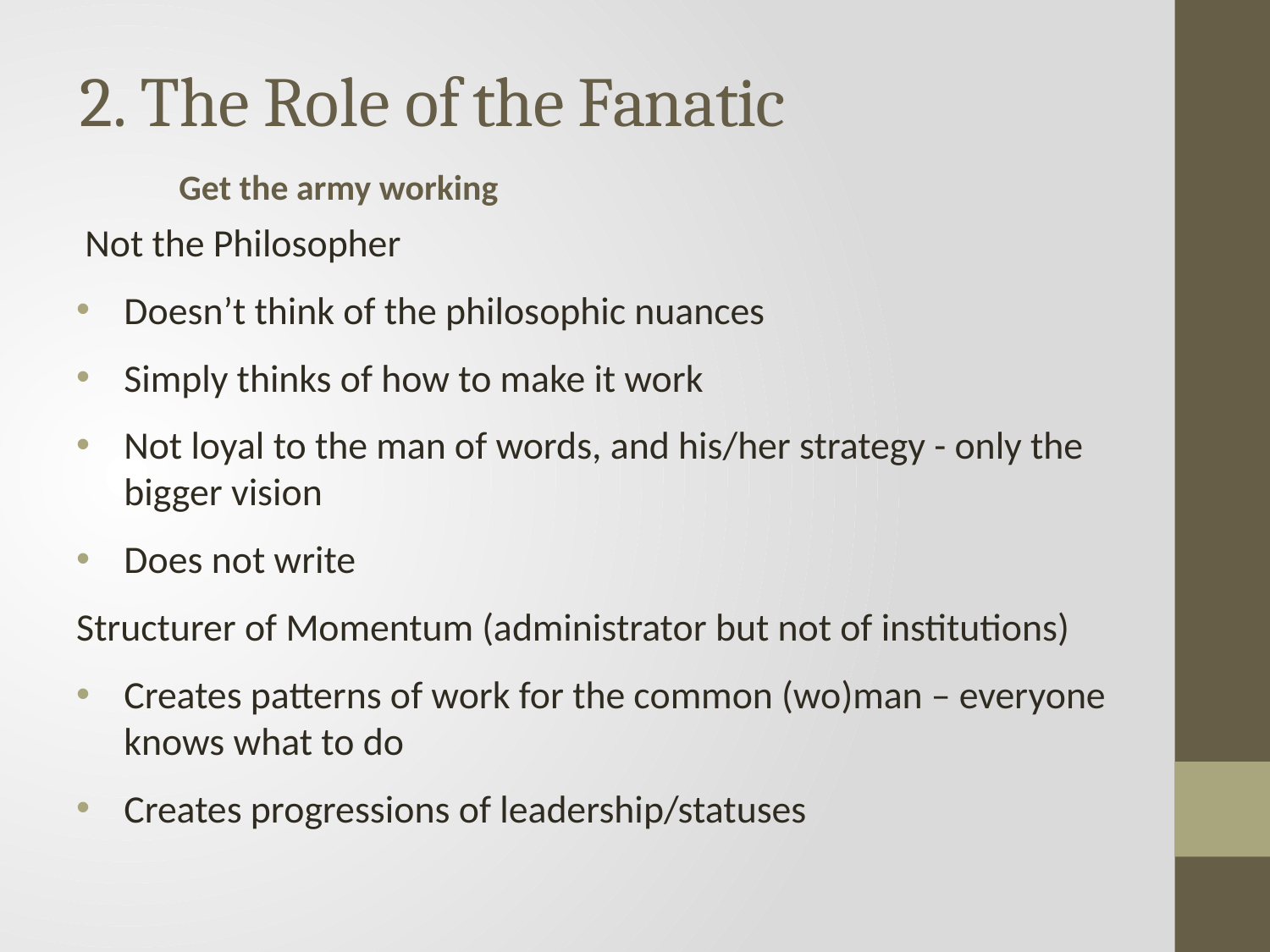

# 2. The Role of the Fanatic
Get the army working
 Not the Philosopher
Doesn’t think of the philosophic nuances
Simply thinks of how to make it work
Not loyal to the man of words, and his/her strategy - only the bigger vision
Does not write
Structurer of Momentum (administrator but not of institutions)
Creates patterns of work for the common (wo)man – everyone knows what to do
Creates progressions of leadership/statuses